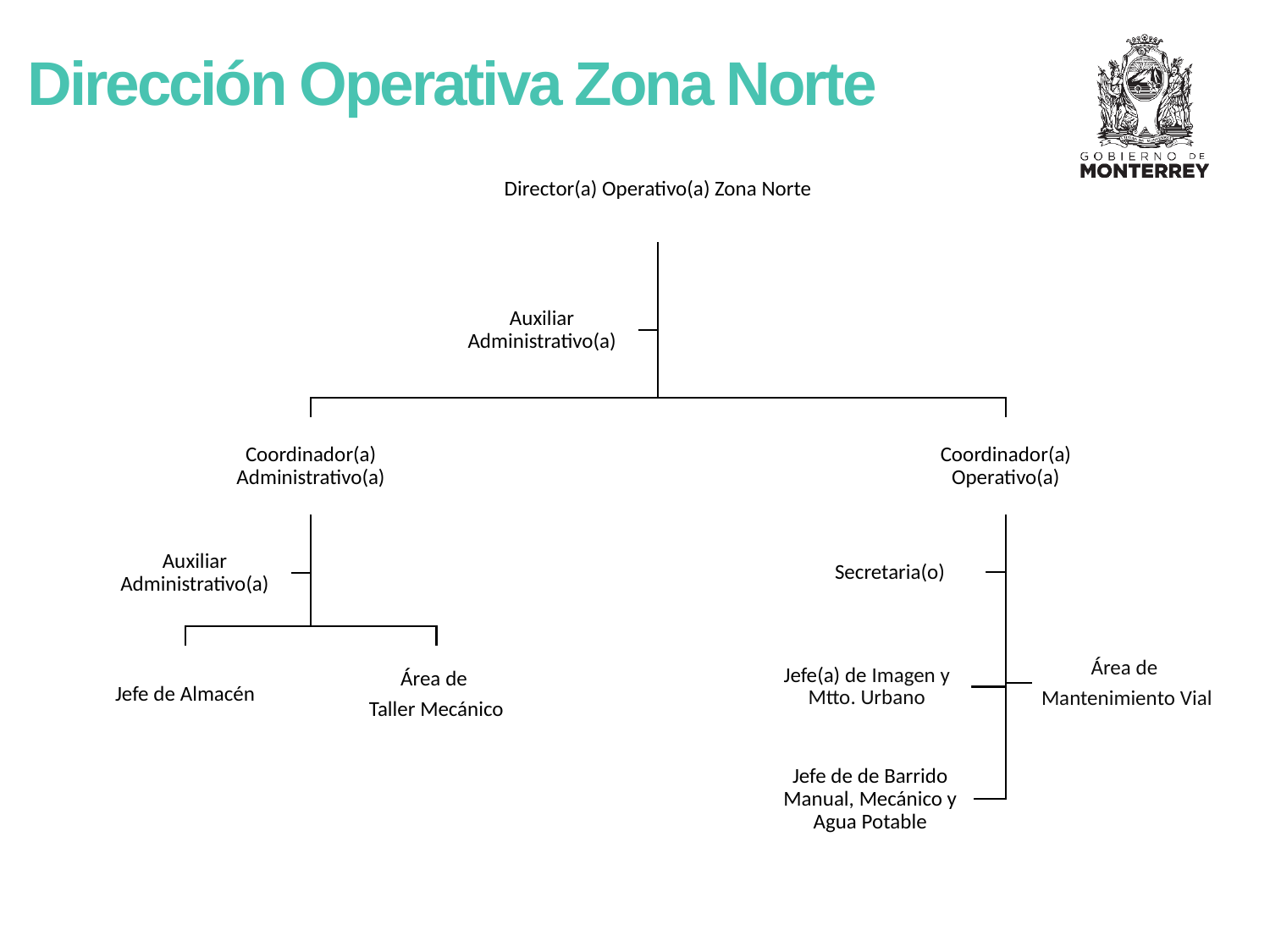

Dirección Operativa Zona Norte
Director(a) Operativo(a) Zona Norte
Coordinador(a)
Administrativo(a)
Jefe de Almacén
Área de
Taller Mecánico
Auxiliar
Administrativo(a)
Coordinador(a) Operativo(a)
Jefe(a) de Imagen y Mtto. Urbano
Área de
Mantenimiento Vial
Jefe de de Barrido Manual, Mecánico y Agua Potable
Secretaria(o)
Auxiliar Administrativo(a)